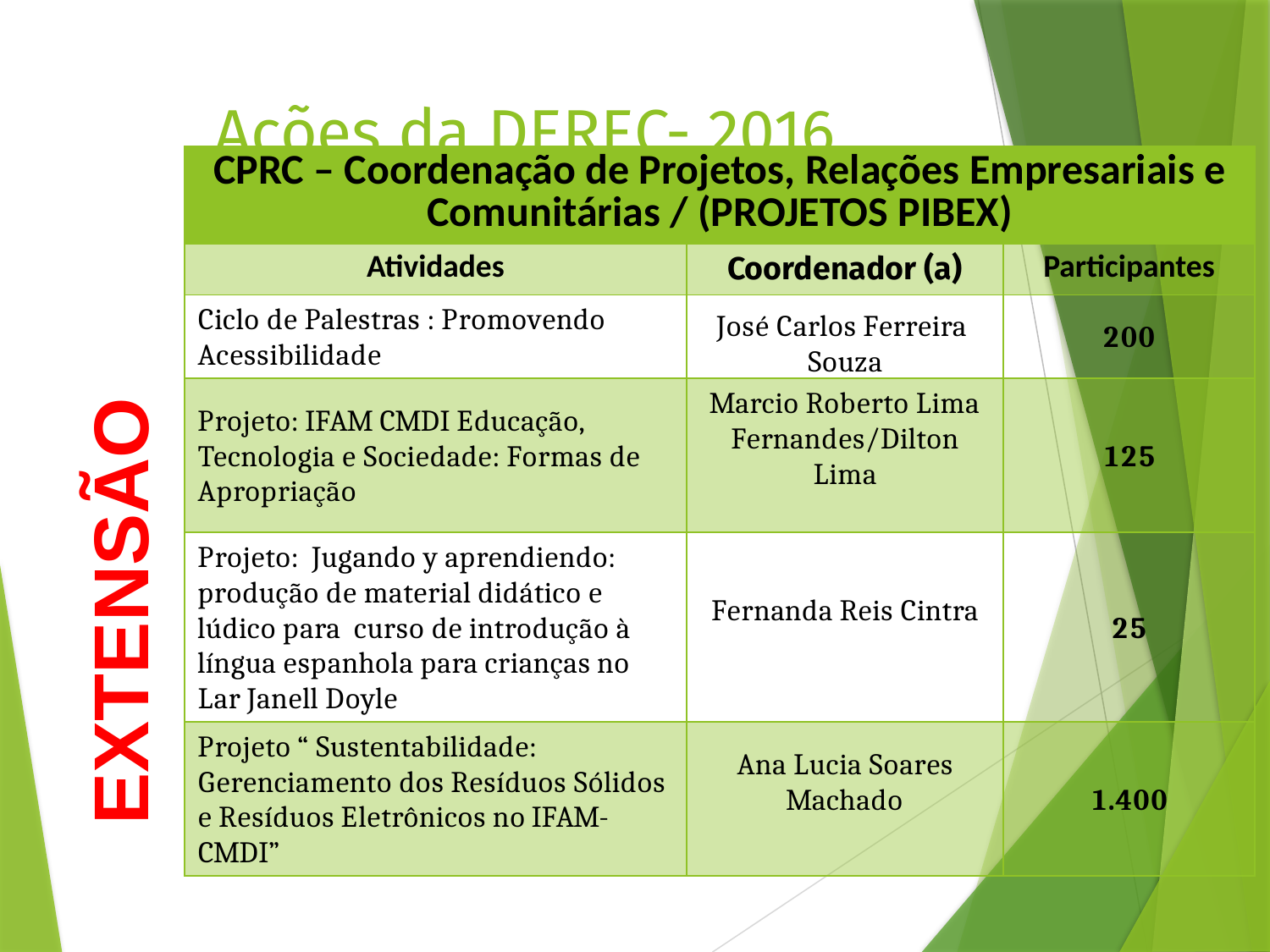

# Ações da DEREC- 2016
| CPRC – Coordenação de Projetos, Relações Empresariais e Comunitárias / (PROJETOS PIBEX) |  |  |
| --- | --- | --- |
| Atividades | Coordenador (a) | Participantes |
| Ciclo de Palestras : Promovendo Acessibilidade | José Carlos Ferreira Souza | 200 |
| Projeto: IFAM CMDI Educação, Tecnologia e Sociedade: Formas de Apropriação | Marcio Roberto Lima Fernandes/Dilton Lima | 125 |
| Projeto: Jugando y aprendiendo: produção de material didático e lúdico para curso de introdução à língua espanhola para crianças no Lar Janell Doyle | Fernanda Reis Cintra | 25 |
| Projeto “ Sustentabilidade: Gerenciamento dos Resíduos Sólidos e Resíduos Eletrônicos no IFAM-CMDI” | Ana Lucia Soares Machado | 1.400 |
EXTENSÃO